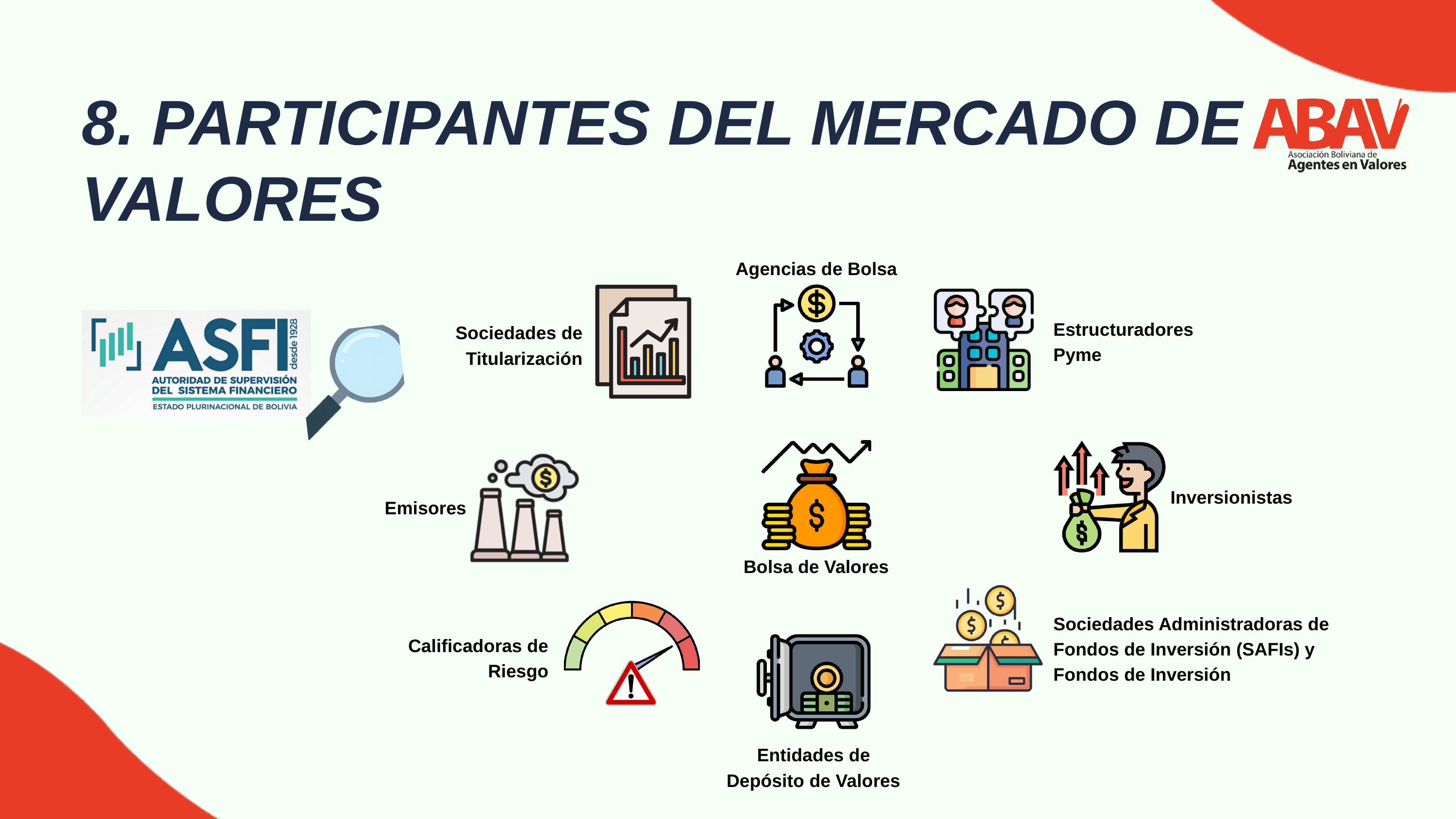

8. PARTICIPANTES DEL MERCADO DE VALORES

Agencias de Bolsa

Estructuradores Pyme
Sociedades de Titularización

Inversionistas
Emisores
Bolsa de Valores

Sociedades Administradoras de Fondos de Inversión (SAFIs) y Fondos de Inversión

Calificadoras de Riesgo

Entidades de Depósito de Valores